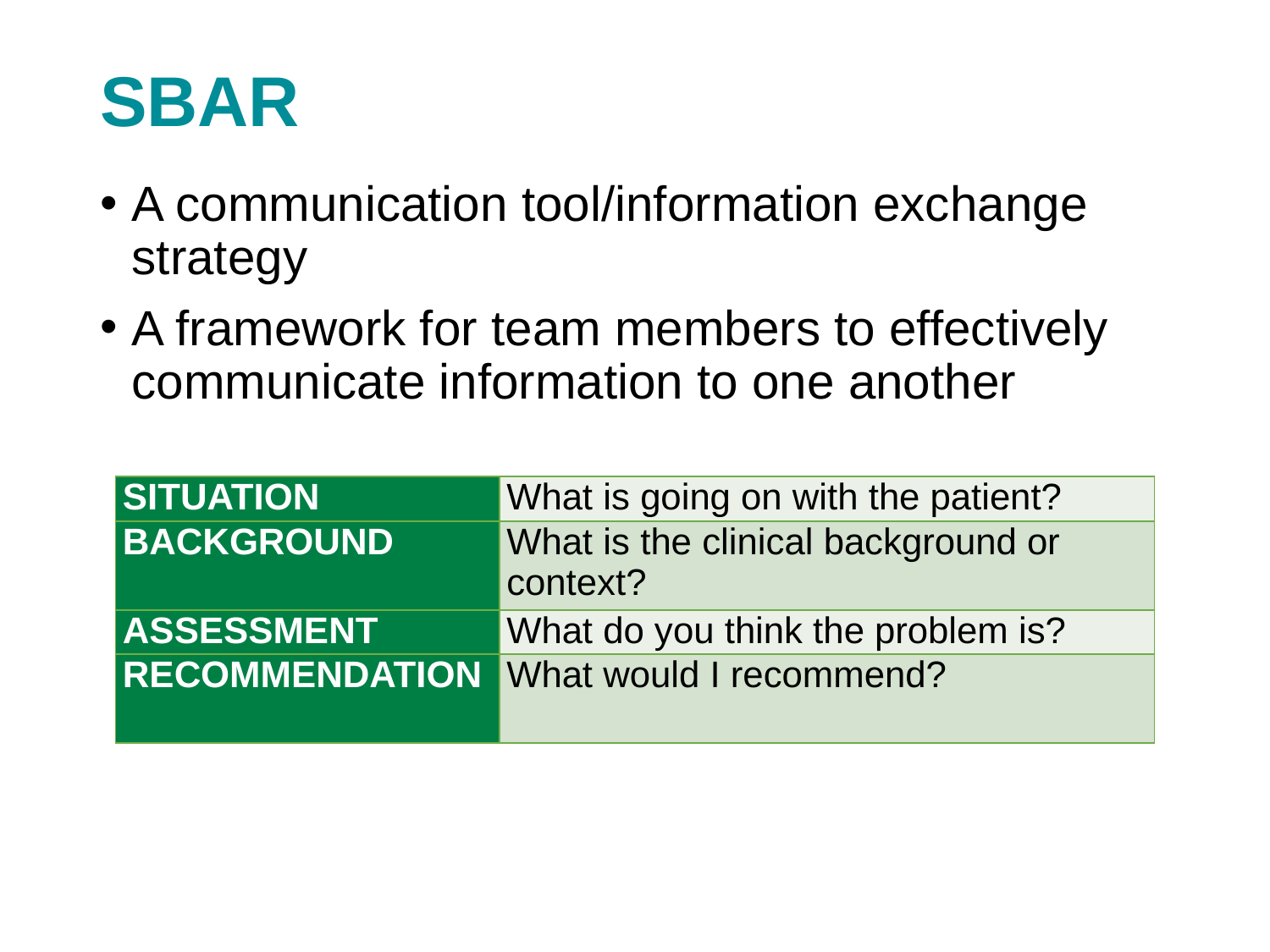

# SBAR
A communication tool/information exchange strategy
A framework for team members to effectively communicate information to one another
| SITUATION | What is going on with the patient? |
| --- | --- |
| BACKGROUND | What is the clinical background or context? |
| ASSESSMENT | What do you think the problem is? |
| RECOMMENDATION | What would I recommend? |